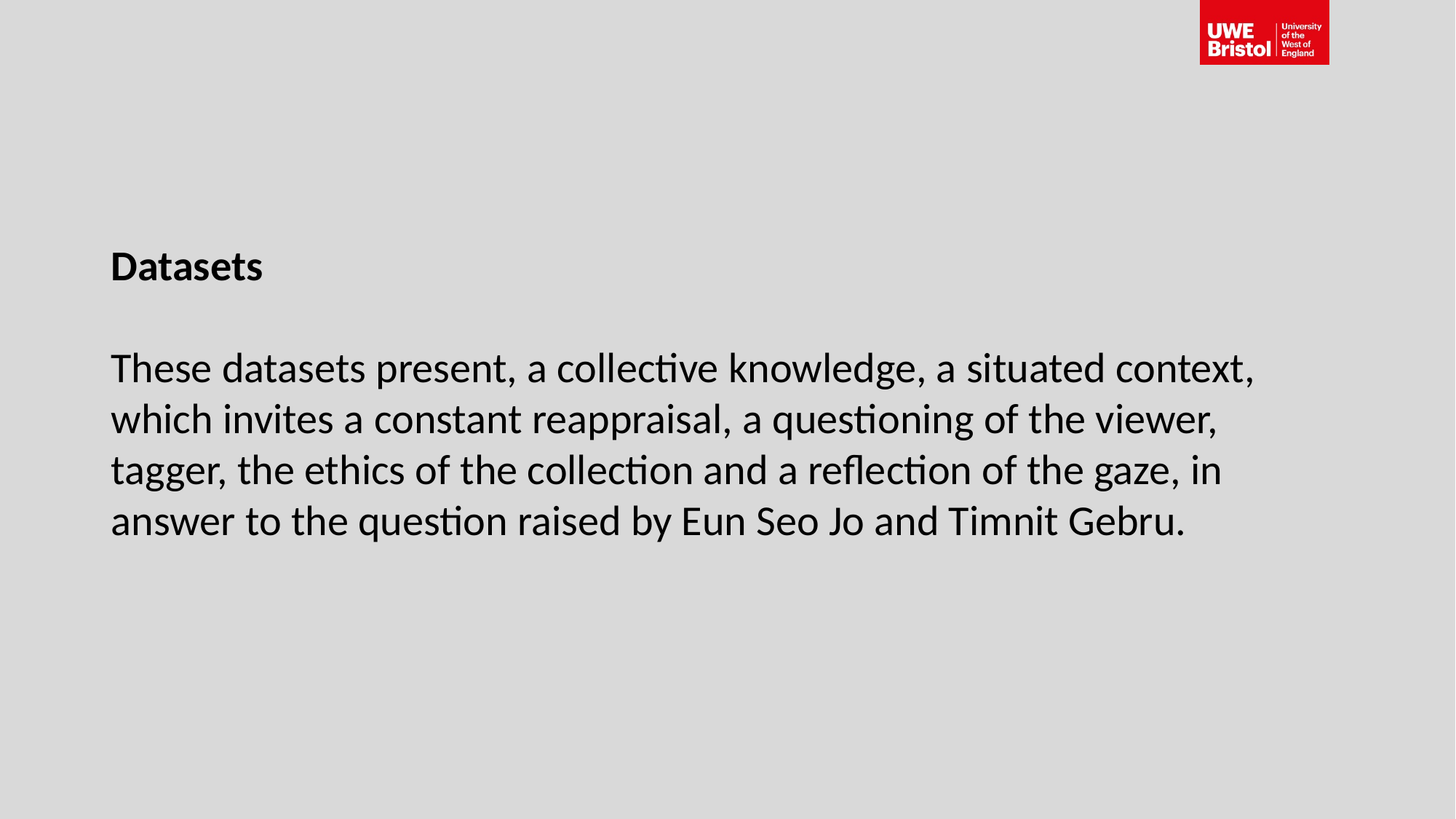

Datasets

These datasets present, a collective knowledge, a situated context, which invites a constant reappraisal, a questioning of the viewer, tagger, the ethics of the collection and a reflection of the gaze, in answer to the question raised by Eun Seo Jo and Timnit Gebru.